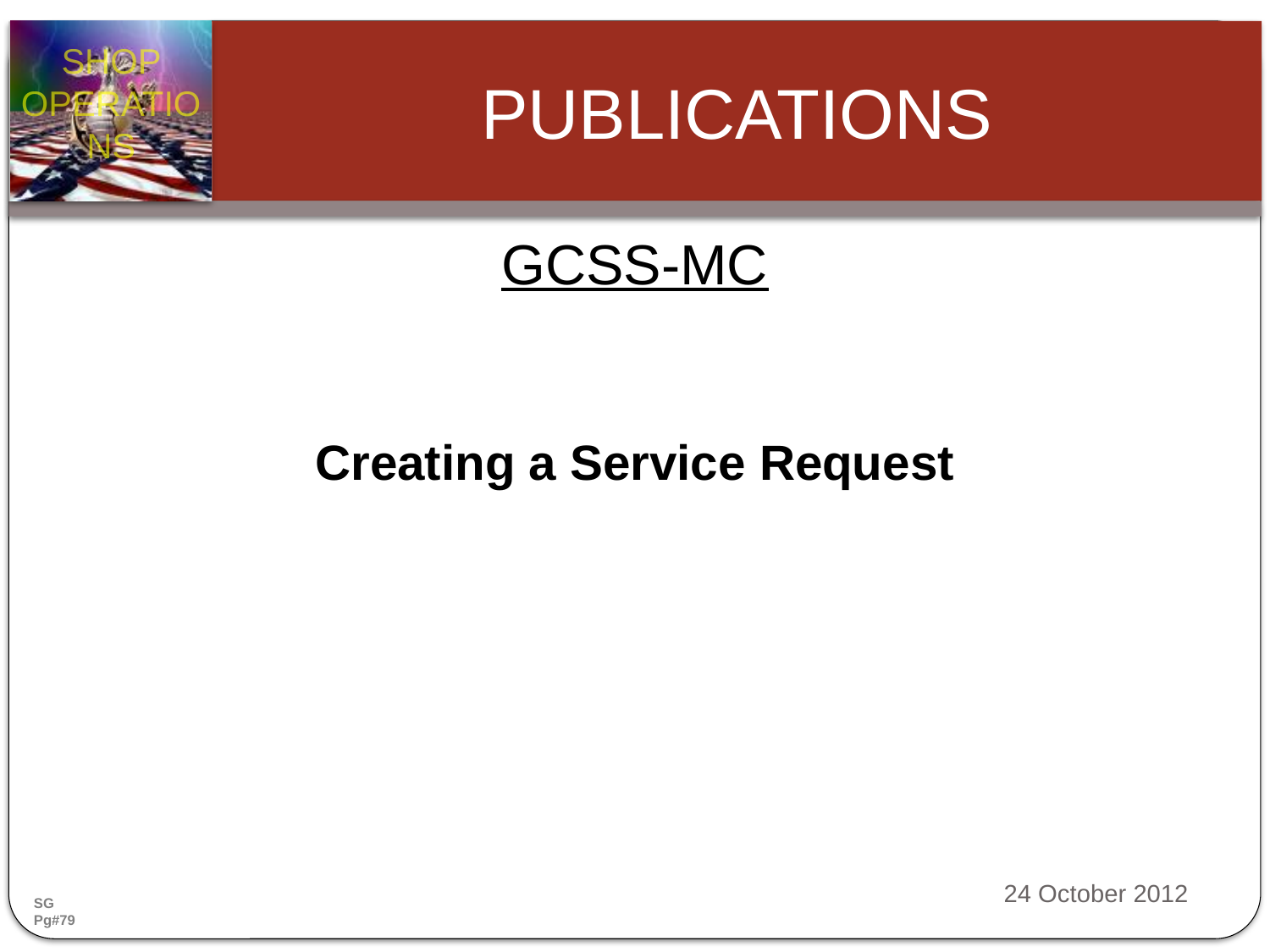

GCSS-MC

Creating a Service Request

24 October 2012
SG  Pg#79